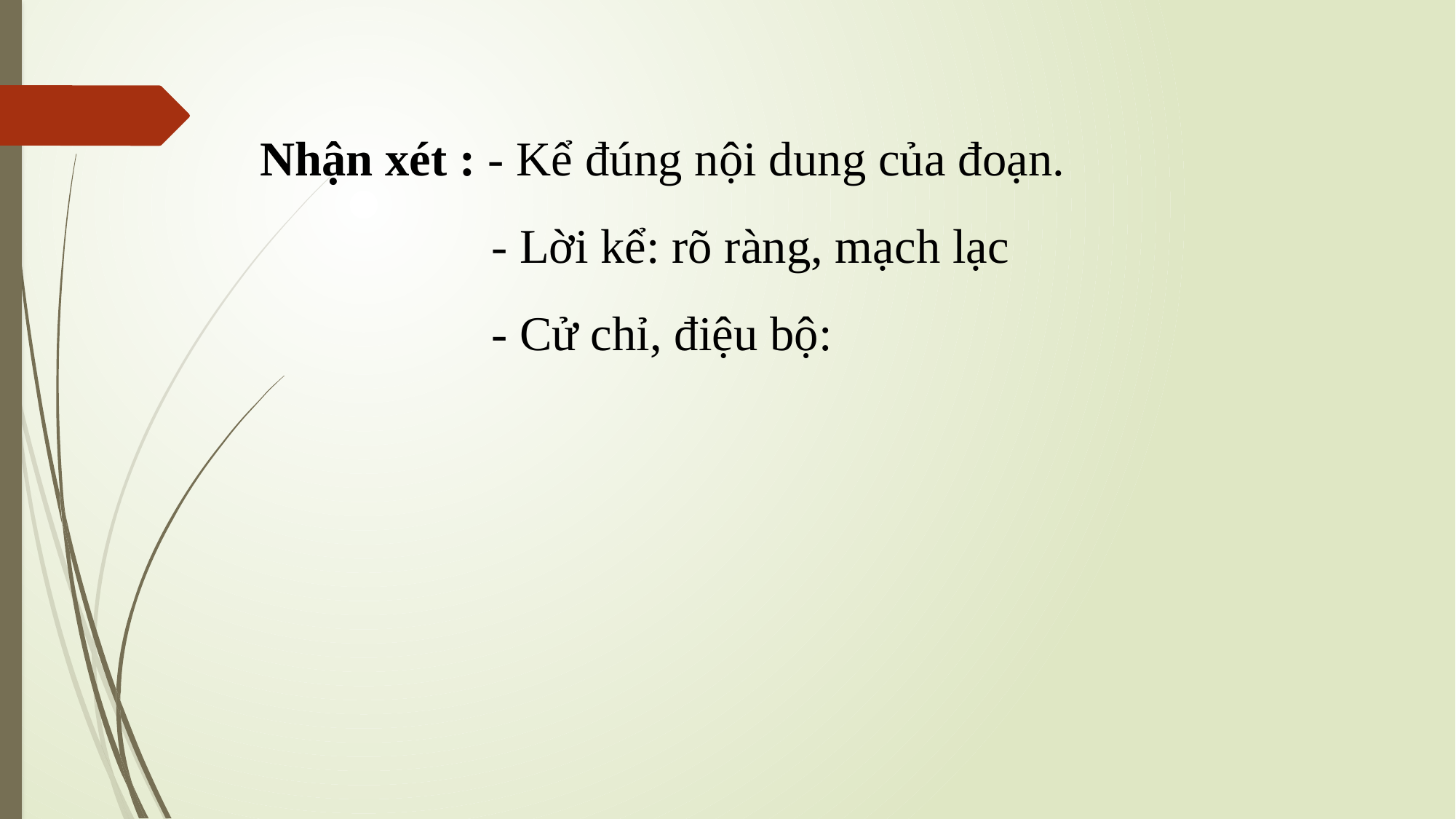

Nhận xét : - Kể đúng nội dung của đoạn.
                   - Lời kể: rõ ràng, mạch lạc
                   - Cử chỉ, điệu bộ: